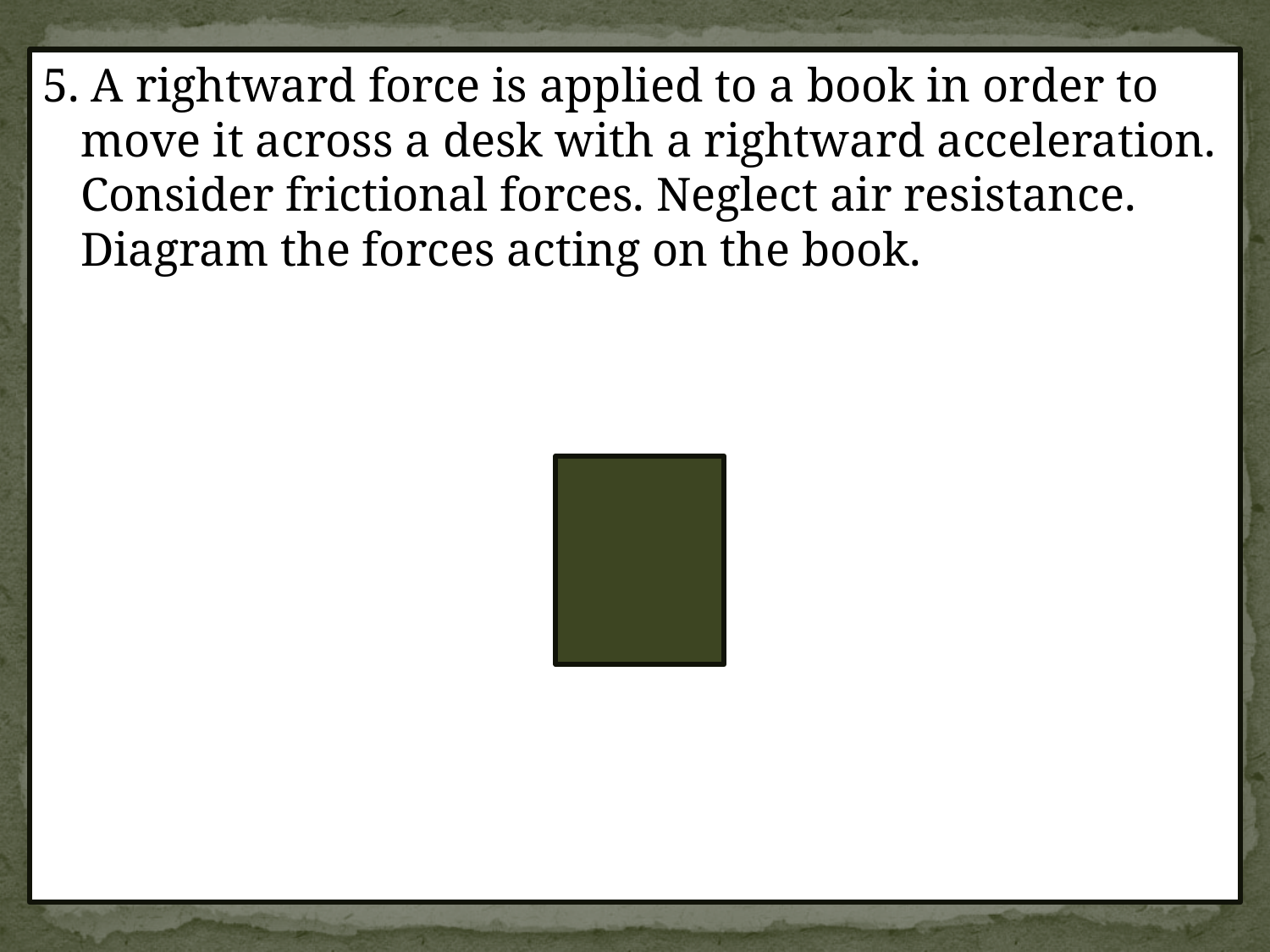

5. A rightward force is applied to a book in order to move it across a desk with a rightward acceleration. Consider frictional forces. Neglect air resistance. Diagram the forces acting on the book.